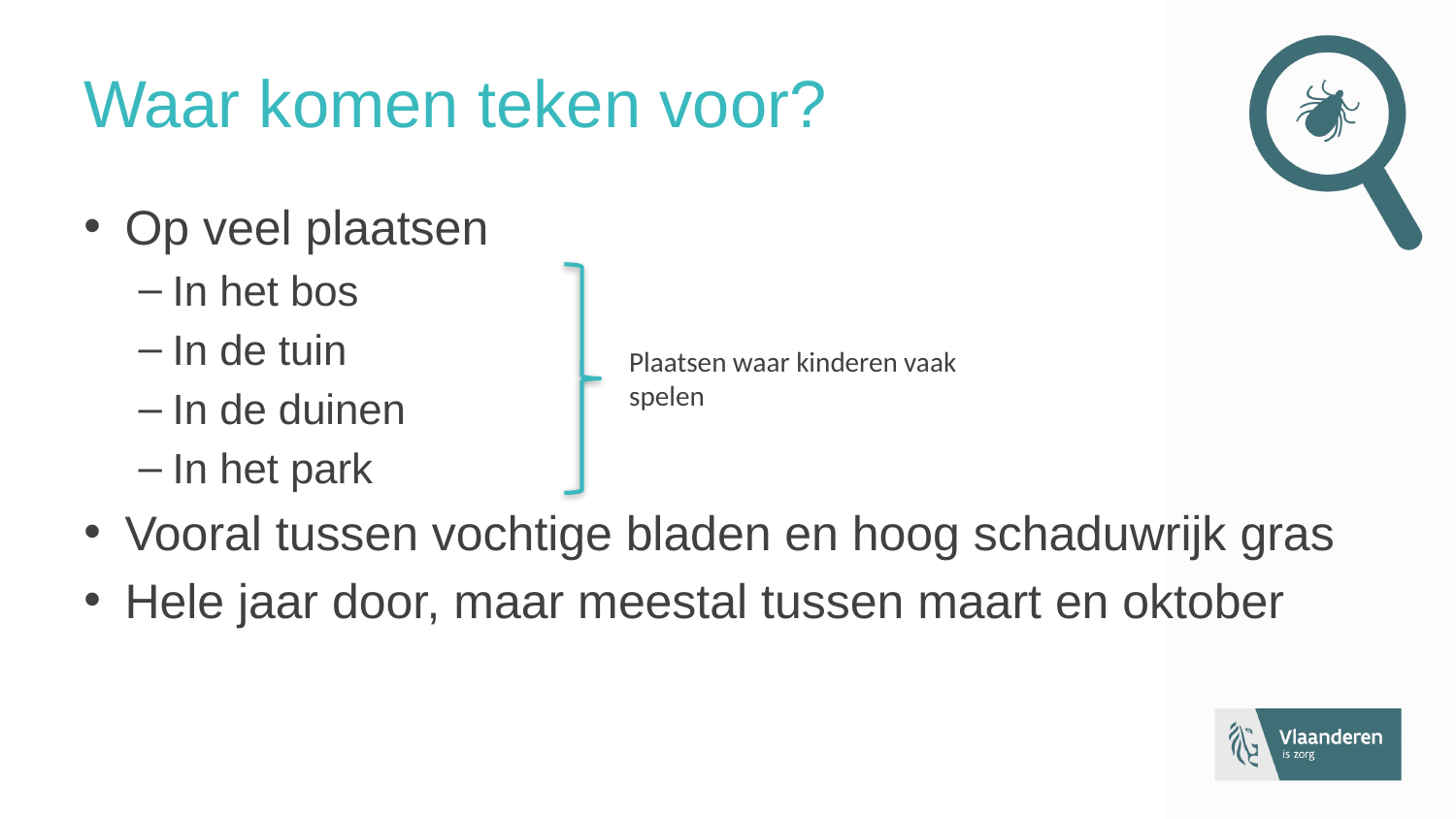

# Waar komen teken voor?
Op veel plaatsen
In het bos
In de tuin
In de duinen
In het park
Vooral tussen vochtige bladen en hoog schaduwrijk gras
Hele jaar door, maar meestal tussen maart en oktober

Plaatsen waar kinderen vaak spelen